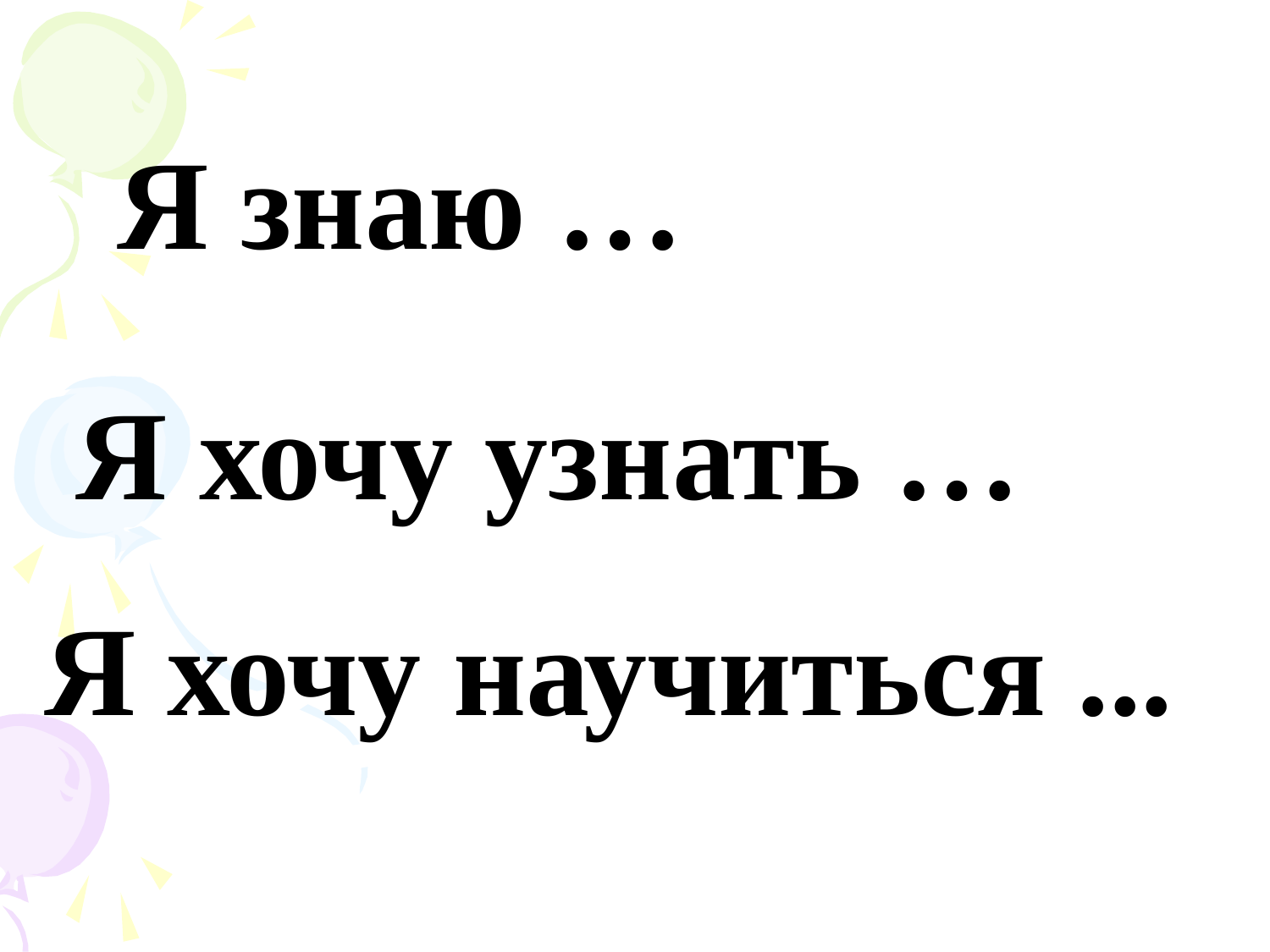

Я знаю …
  Я хочу узнать …
 Я хочу научиться ...